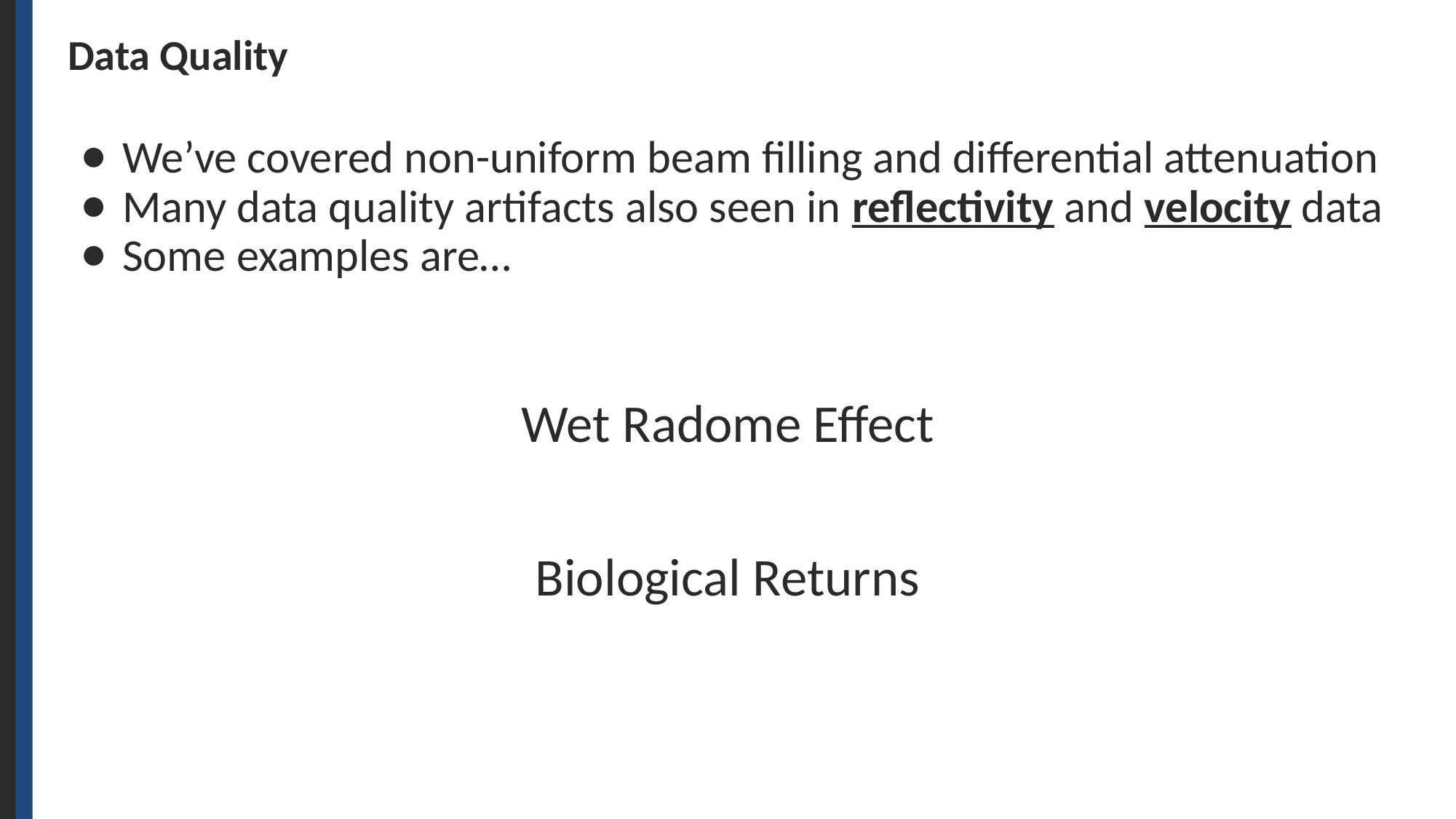

# Data Quality
We’ve covered non-uniform beam filling and differential attenuation
Many data quality artifacts also seen in reflectivity and velocity data
Some examples are…
Wet Radome Effect
Biological Returns